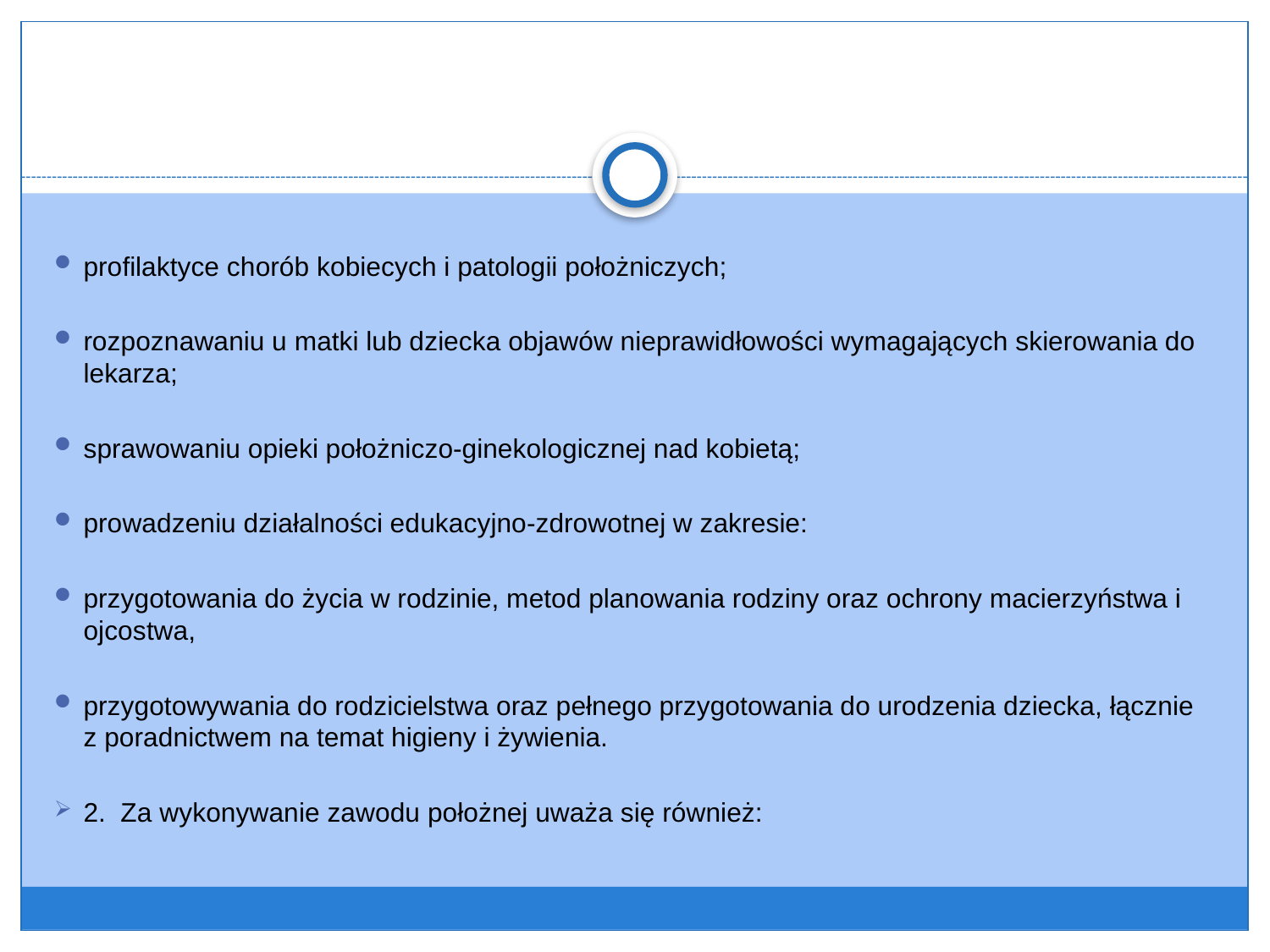

#

profilaktyce chorób kobiecych i patologii położniczych;

rozpoznawaniu u matki lub dziecka objawów nieprawidłowości wymagających skierowania do lekarza;

sprawowaniu opieki położniczo-ginekologicznej nad kobietą;

prowadzeniu działalności edukacyjno-zdrowotnej w zakresie:

przygotowania do życia w rodzinie, metod planowania rodziny oraz ochrony macierzyństwa i ojcostwa,

przygotowywania do rodzicielstwa oraz pełnego przygotowania do urodzenia dziecka, łącznie z poradnictwem na temat higieny i żywienia.

2.  Za wykonywanie zawodu położnej uważa się również: